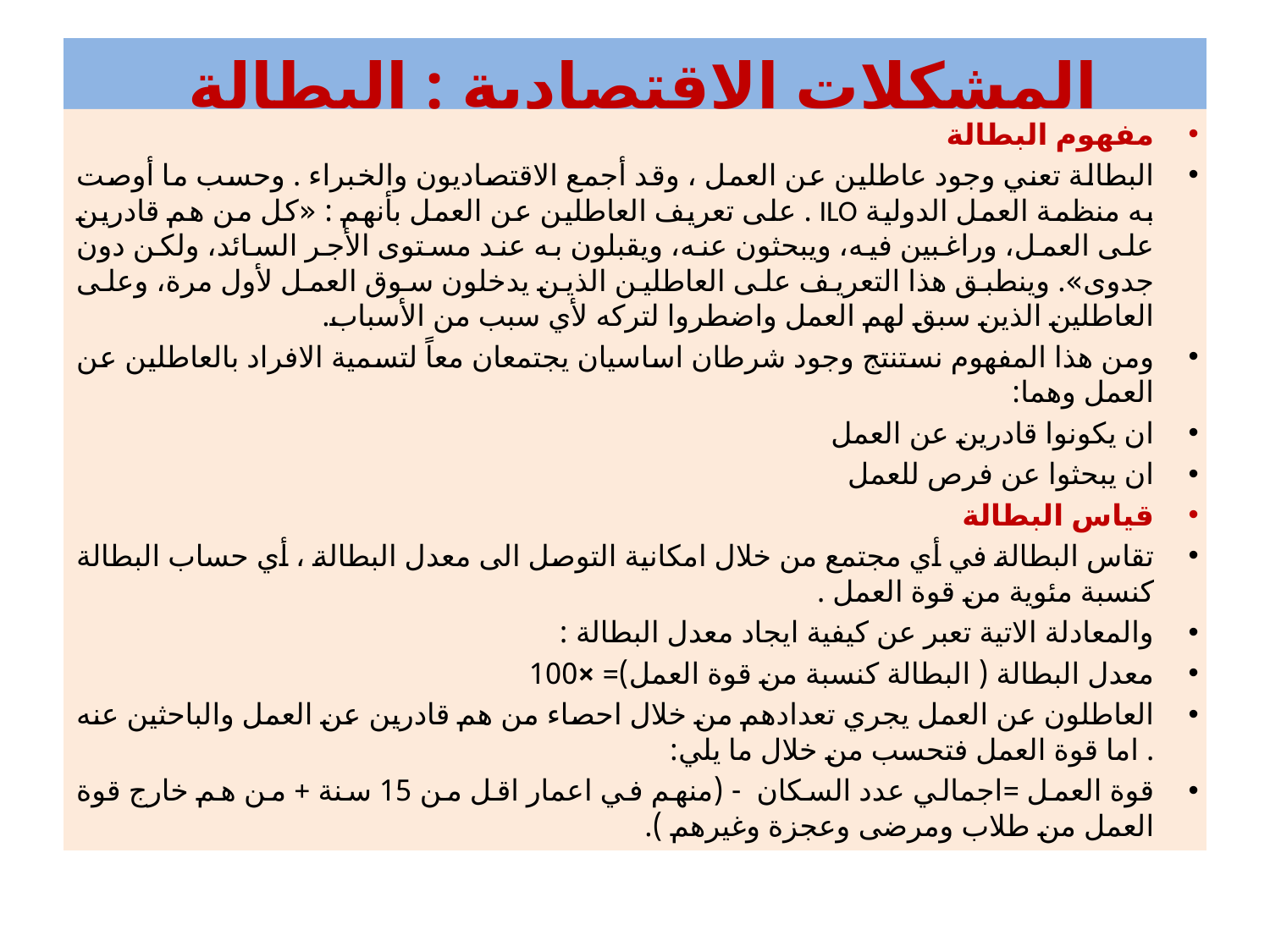

# المشكلات الاقتصادية : البطالة
مفهوم البطالة
البطالة تعني وجود عاطلين عن العمل ، وقد أجمع الاقتصاديون والخبراء . وحسب ما أوصت به منظمة العمل الدولية ILO . على تعريف العاطلين عن العمل بأنهم : «كل من هم قادرين على العمل، وراغبين فيه، ويبحثون عنه، ويقبلون به عند مستوى الأجر السائد، ولكن دون جدوى». وينطبق هذا التعريف على العاطلين الذين يدخلون سوق العمل لأول مرة، وعلى العاطلين الذين سبق لهم العمل واضطروا لتركه لأي سبب من الأسباب.
ومن هذا المفهوم نستنتج وجود شرطان اساسيان يجتمعان معاً لتسمية الافراد بالعاطلين عن العمل وهما:
ان يكونوا قادرين عن العمل
ان يبحثوا عن فرص للعمل
قياس البطالة
تقاس البطالة في أي مجتمع من خلال امكانية التوصل الى معدل البطالة ، أي حساب البطالة كنسبة مئوية من قوة العمل .
والمعادلة الاتية تعبر عن كيفية ايجاد معدل البطالة :
معدل البطالة ( البطالة كنسبة من قوة العمل)= ×100
العاطلون عن العمل يجري تعدادهم من خلال احصاء من هم قادرين عن العمل والباحثين عنه . اما قوة العمل فتحسب من خلال ما يلي:
قوة العمل =اجمالي عدد السكان  - (منهم في اعمار اقل من 15 سنة + من هم خارج قوة العمل من طلاب ومرضى وعجزة وغيرهم ).